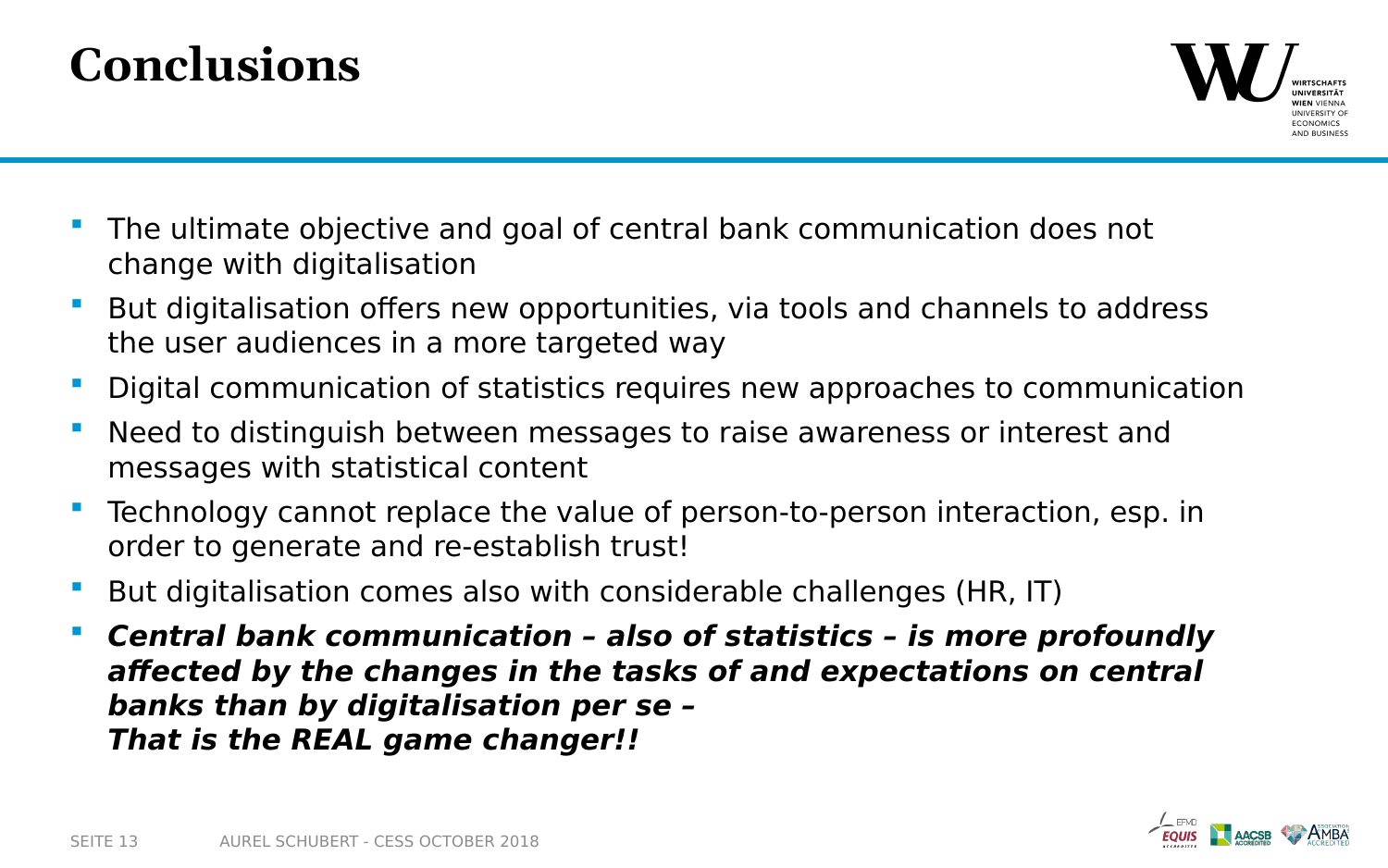

# Conclusions
The ultimate objective and goal of central bank communication does not change with digitalisation
But digitalisation offers new opportunities, via tools and channels to address the user audiences in a more targeted way
Digital communication of statistics requires new approaches to communication
Need to distinguish between messages to raise awareness or interest and messages with statistical content
Technology cannot replace the value of person-to-person interaction, esp. in order to generate and re-establish trust!
But digitalisation comes also with considerable challenges (HR, IT)
Central bank communication – also of statistics – is more profoundly affected by the changes in the tasks of and expectations on central banks than by digitalisation per se –
That is the REAL game changer!!
SEITE 13
Aurel Schubert - CESS October 2018